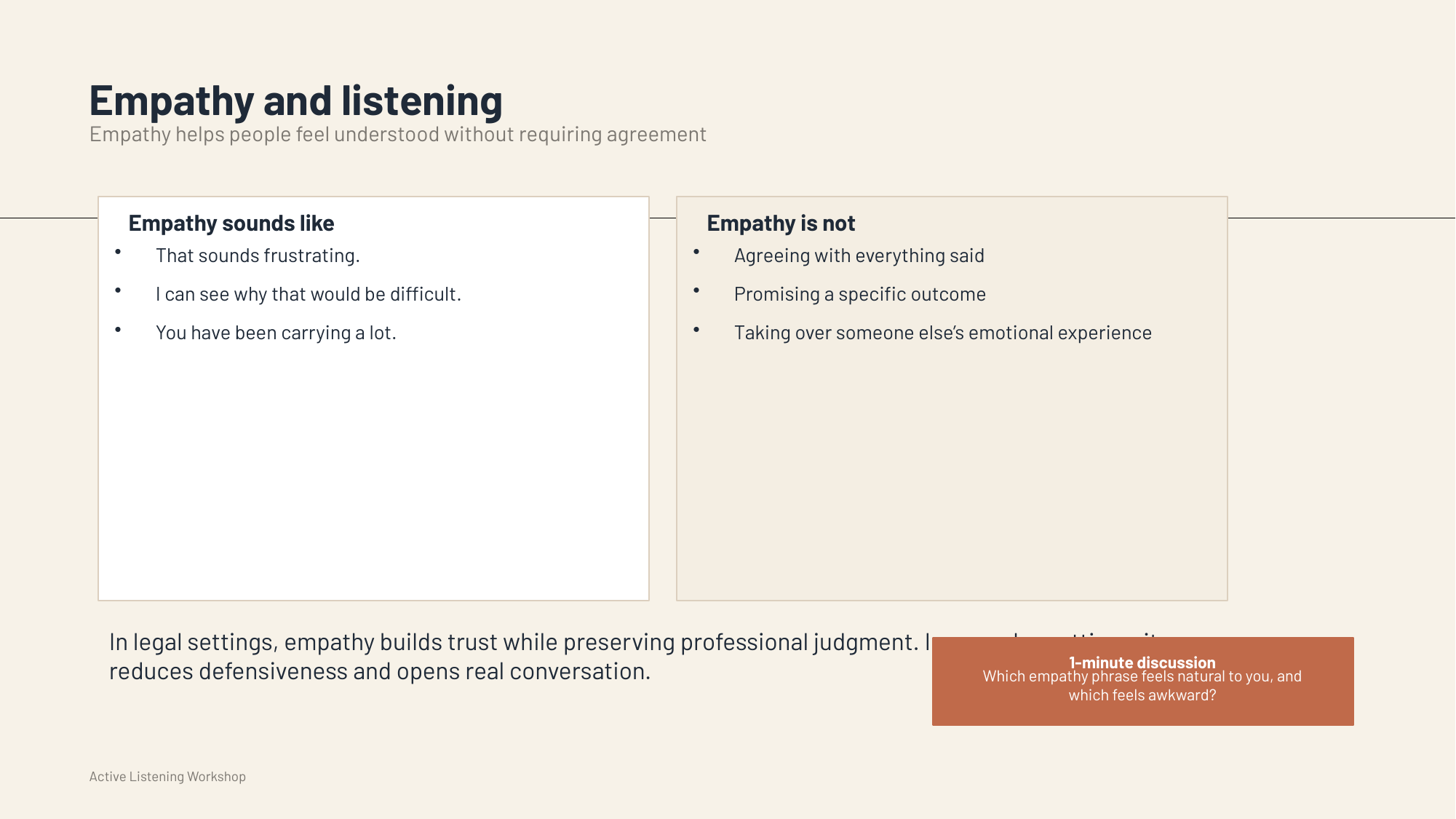

Empathy and listening
Empathy helps people feel understood without requiring agreement

Empathy sounds like
Empathy is not
That sounds frustrating.
I can see why that would be difficult.
You have been carrying a lot.
Agreeing with everything said
Promising a specific outcome
Taking over someone else’s emotional experience
In legal settings, empathy builds trust while preserving professional judgment. In everyday settings, it reduces defensiveness and opens real conversation.

1-minute discussion
Which empathy phrase feels natural to you, and which feels awkward?
Active Listening Workshop